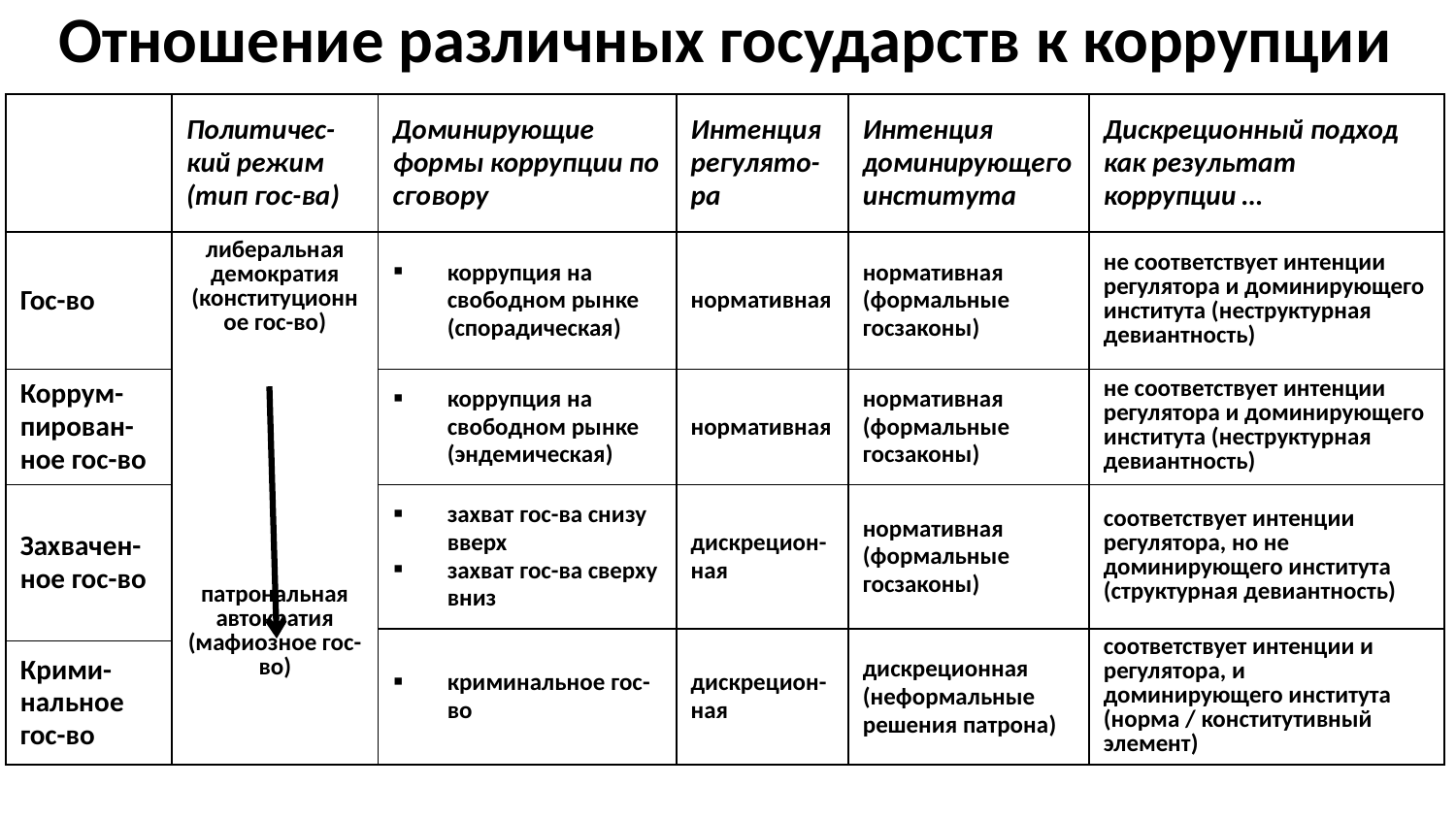

# Отношение различных государств к коррупции
|  | Политичес-кий режим (тип гос-ва) | Дoминирующие формы коррупции по сговору | Интенциярегулято-ра | Интенция доминирующего института | Дискреционный подход как результат коррупции … |
| --- | --- | --- | --- | --- | --- |
| Гос-во | либеральнaя дeмократия (конституционное гос-во) патрональная aвтократия (мaфиозное гос-во) | коррупция на свободном рынке (спорадическая) | нормативная | нормативная (формальные госзаконы) | не соответствует интенции регулятора и доминирующего института (неструктурная дeвиaнтнoсть) |
| Коррум-пирован-ное гос-во |  | коррупция на свободном рынке (эндемическая) | нормативная | нормативная (формальные госзаконы) | не соответствует интенции регулятора и доминирующего института (неструктурная дeвиaнтнoсть) |
| Захвачен-ное гос-во |  | захват гос-ва снизу вверх захват гос-ва сверху вниз | дискрецион-ная | нормативная (формальные госзаконы) | соответствует интенции регулятора, но не доминирующего института (структурная дeвиaнтнoсть) |
|  |  | криминальное гос-во | дискрецион-ная | дискреционная (неформальные решения патрона) | соответствует интенции и регулятора, и доминирующего института (норма / конститутивный элемент) |
| Крими-нальное гос-во |  |  |  |  |  |